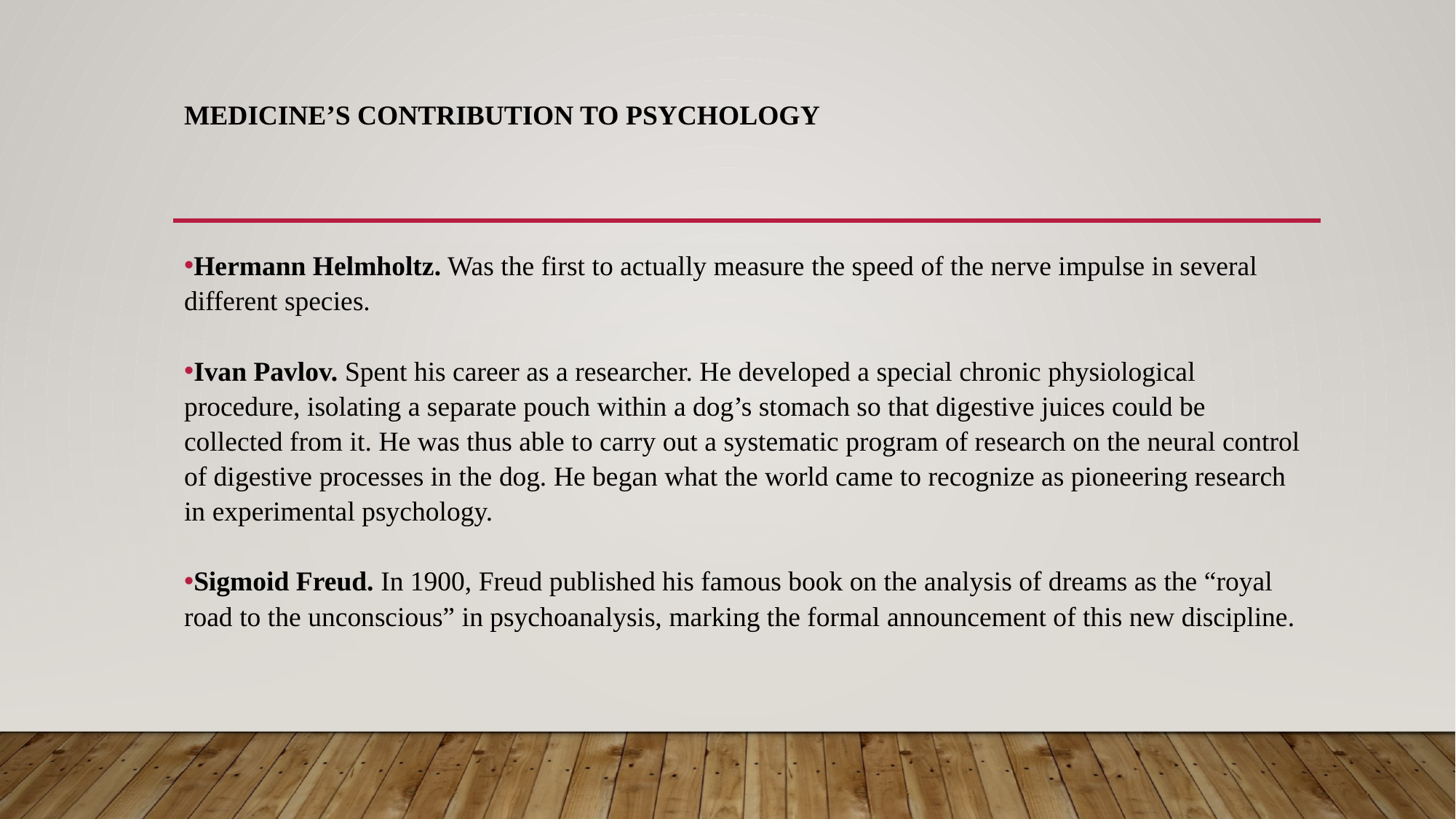

# Medicine’s Contribution to Psychology
Hermann Helmholtz. Was the first to actually measure the speed of the nerve impulse in several different species.

Ivan Pavlov. Spent his career as a researcher. He developed a special chronic physiological procedure, isolating a separate pouch within a dog’s stomach so that digestive juices could be collected from it. He was thus able to carry out a systematic program of research on the neural control of digestive processes in the dog. He began what the world came to recognize as pioneering research in experimental psychology.

Sigmoid Freud. In 1900, Freud published his famous book on the analysis of dreams as the “royal road to the unconscious” in psychoanalysis, marking the formal announcement of this new discipline.